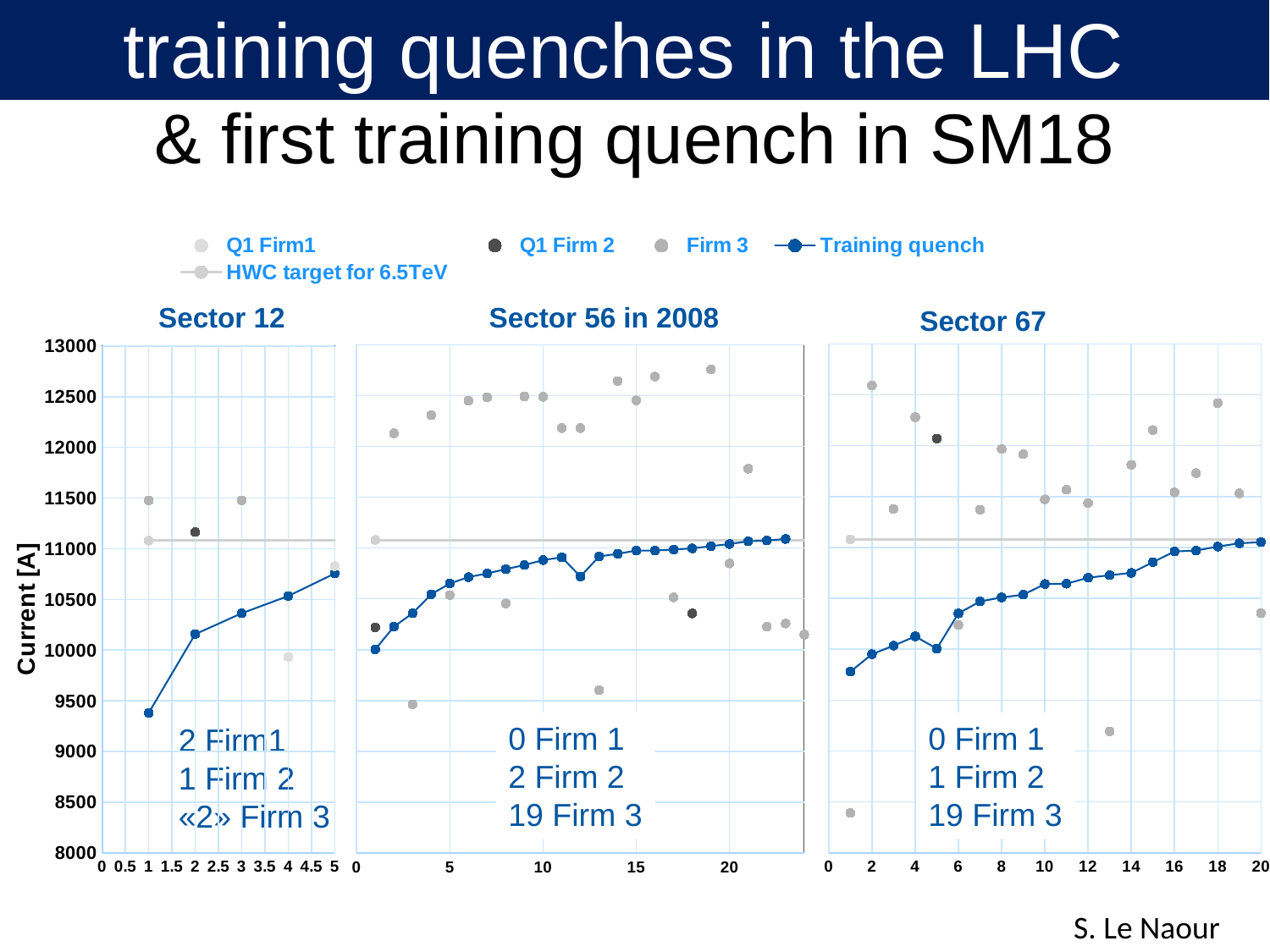

training quenches in the LHC
& first training quench in SM18

### Chart

| Category |  |  |  |  |  |  |  |
|---|---|---|---|---|---|---|---|

### Chart

| Category |  |  |  |  |  |  |  |
|---|---|---|---|---|---|---|---|

### Chart

| Category |  |  |  |  |  |  |  |
|---|---|---|---|---|---|---|---|
Sector 12
Sector 56 in 2008
Sector 67
0 Firm 1
2 Firm 2
19 Firm 3
0 Firm 1
1 Firm 2
19 Firm 3
2 Firm1
1 Firm 2
«2» Firm 3
S. Le Naour